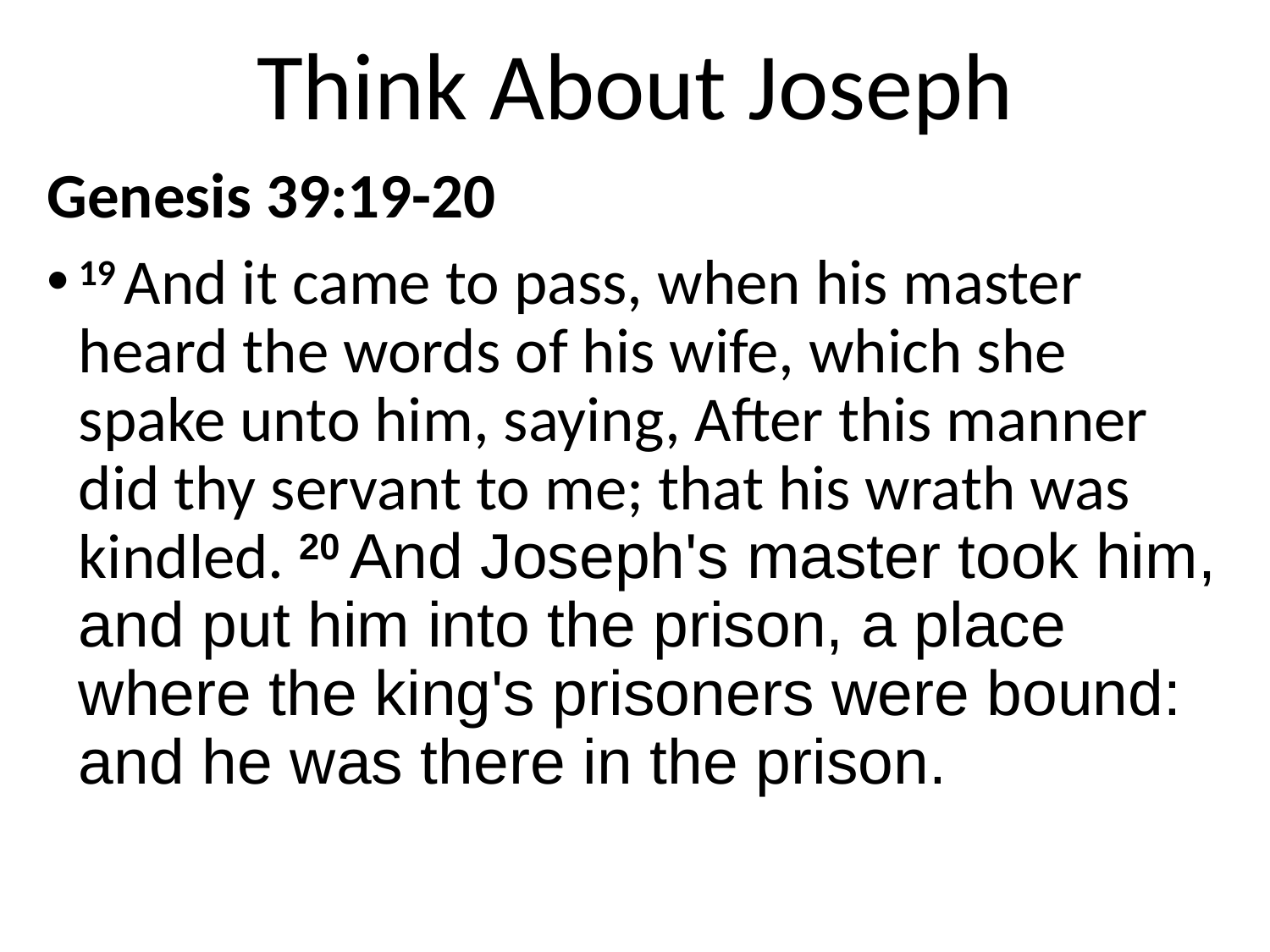

# Think About Joseph
Genesis 39:19-20
19 And it came to pass, when his master heard the words of his wife, which she spake unto him, saying, After this manner did thy servant to me; that his wrath was kindled. 20 And Joseph's master took him, and put him into the prison, a place where the king's prisoners were bound: and he was there in the prison.